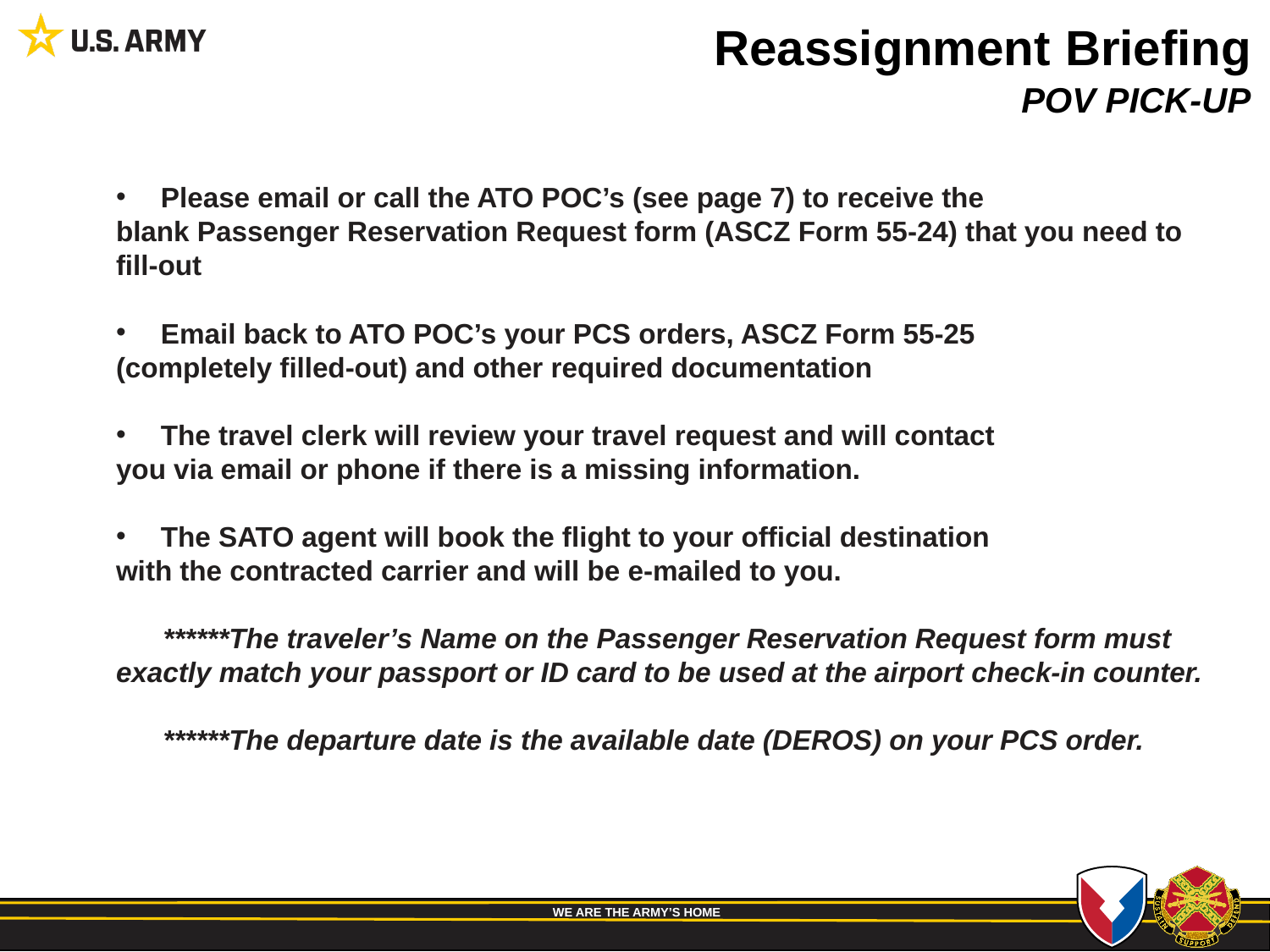

Reassignment Briefing
POV PICK-UP
Please email or call the ATO POC’s (see page 7) to receive the
blank Passenger Reservation Request form (ASCZ Form 55-24) that you need to fill-out

Email back to ATO POC’s your PCS orders, ASCZ Form 55-25
(completely filled-out) and other required documentation

The travel clerk will review your travel request and will contact
you via email or phone if there is a missing information.

The SATO agent will book the flight to your official destination
with the contracted carrier and will be e-mailed to you.

      ******The traveler’s Name on the Passenger Reservation Request form must exactly match your passport or ID card to be used at the airport check-in counter.

      ******The departure date is the available date (DEROS) on your PCS order.